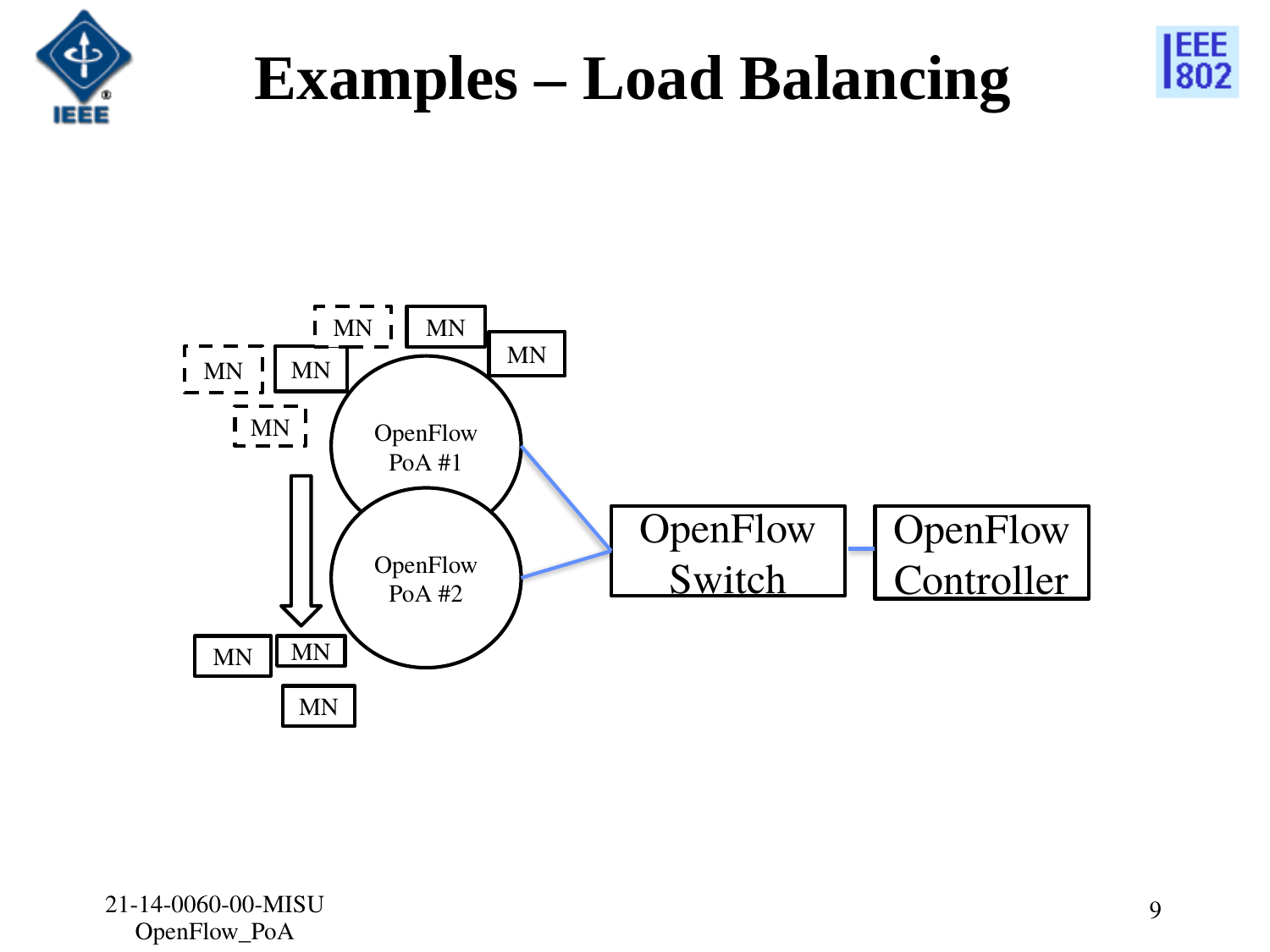

# Examples – Load Balancing

MN
MN
MN
MN
MN
OpenFlow PoA #1
MN

OpenFlow PoA #2
OpenFlow Switch
OpenFlow Controller
MN
MN
MN
21-14-0060-00-MISU OpenFlow_PoA
9